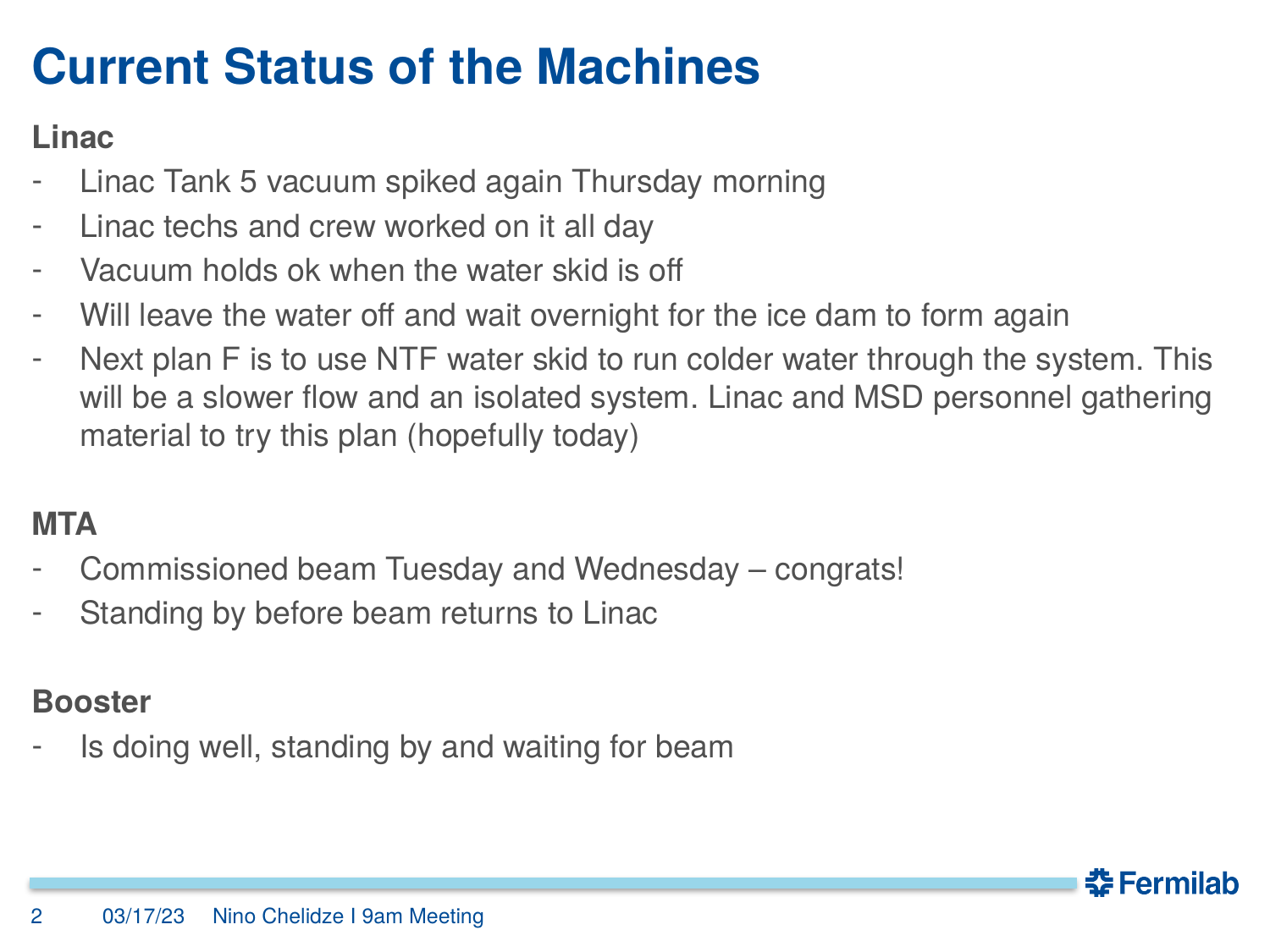

# Current Status of the Machines
Linac
Linac Tank 5 vacuum spiked again Thursday morning
Linac techs and crew worked on it all day
Vacuum holds ok when the water skid is off
Will leave the water off and wait overnight for the ice dam to form again
Next plan F is to use NTF water skid to run colder water through the system. This will be a slower flow and an isolated system. Linac and MSD personnel gathering material to try this plan (hopefully today)

MTA
Commissioned beam Tuesday and Wednesday – congrats!
Standing by before beam returns to Linac

Booster
Is doing well, standing by and waiting for beam

2
03/17/23
Nino Chelidze I 9am Meeting